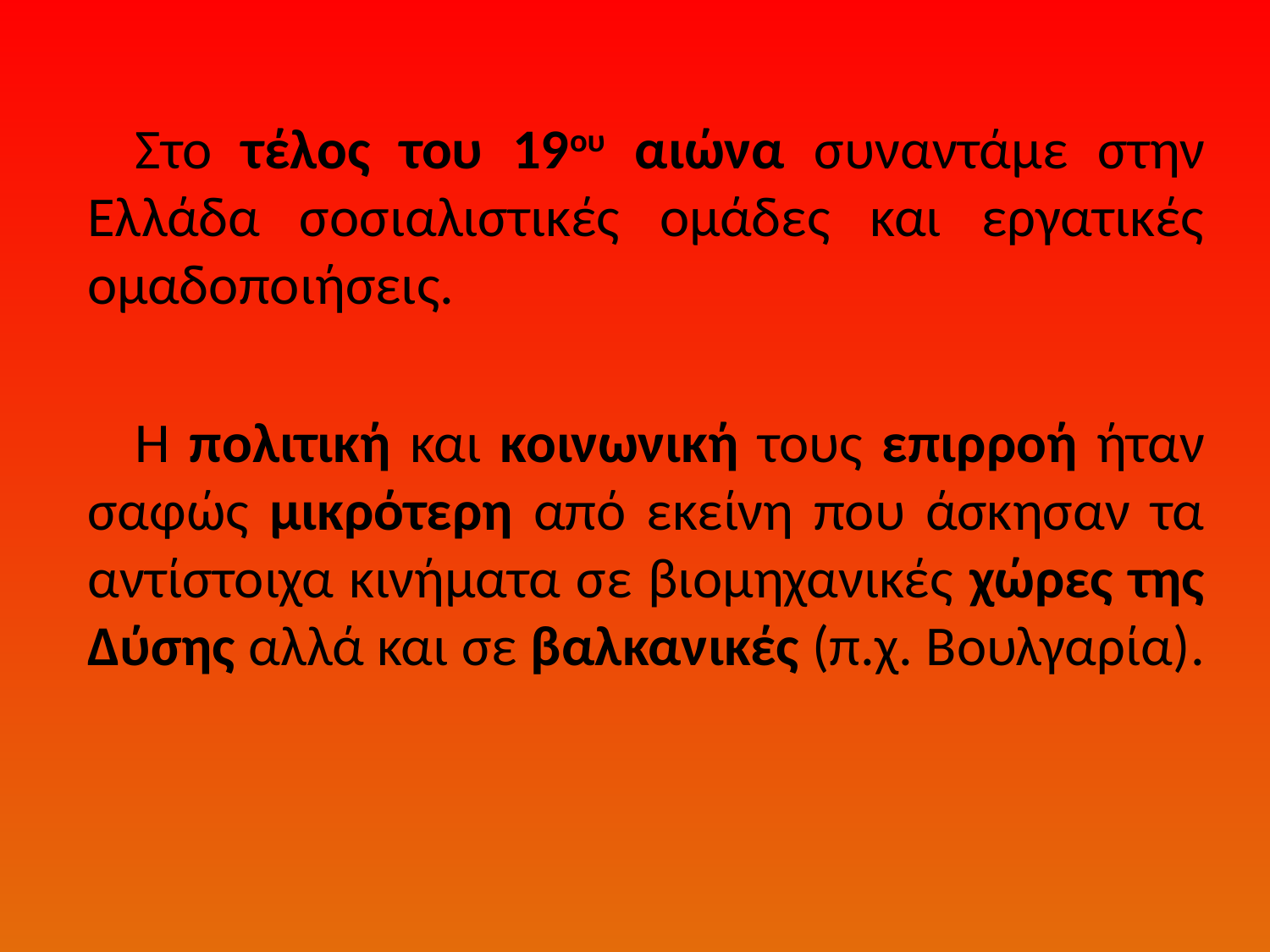

Στο τέλος του 19ου αιώνα συναντάμε στην Ελλάδα σοσιαλιστικές ομάδες και εργατικές ομαδοποιήσεις.

Η πολιτική και κοινωνική τους επιρροή ήταν σαφώς μικρότερη από εκείνη που άσκησαν τα αντίστοιχα κινήματα σε βιομηχανικές χώρες της Δύσης αλλά και σε βαλκανικές (π.χ. Βουλγαρία).